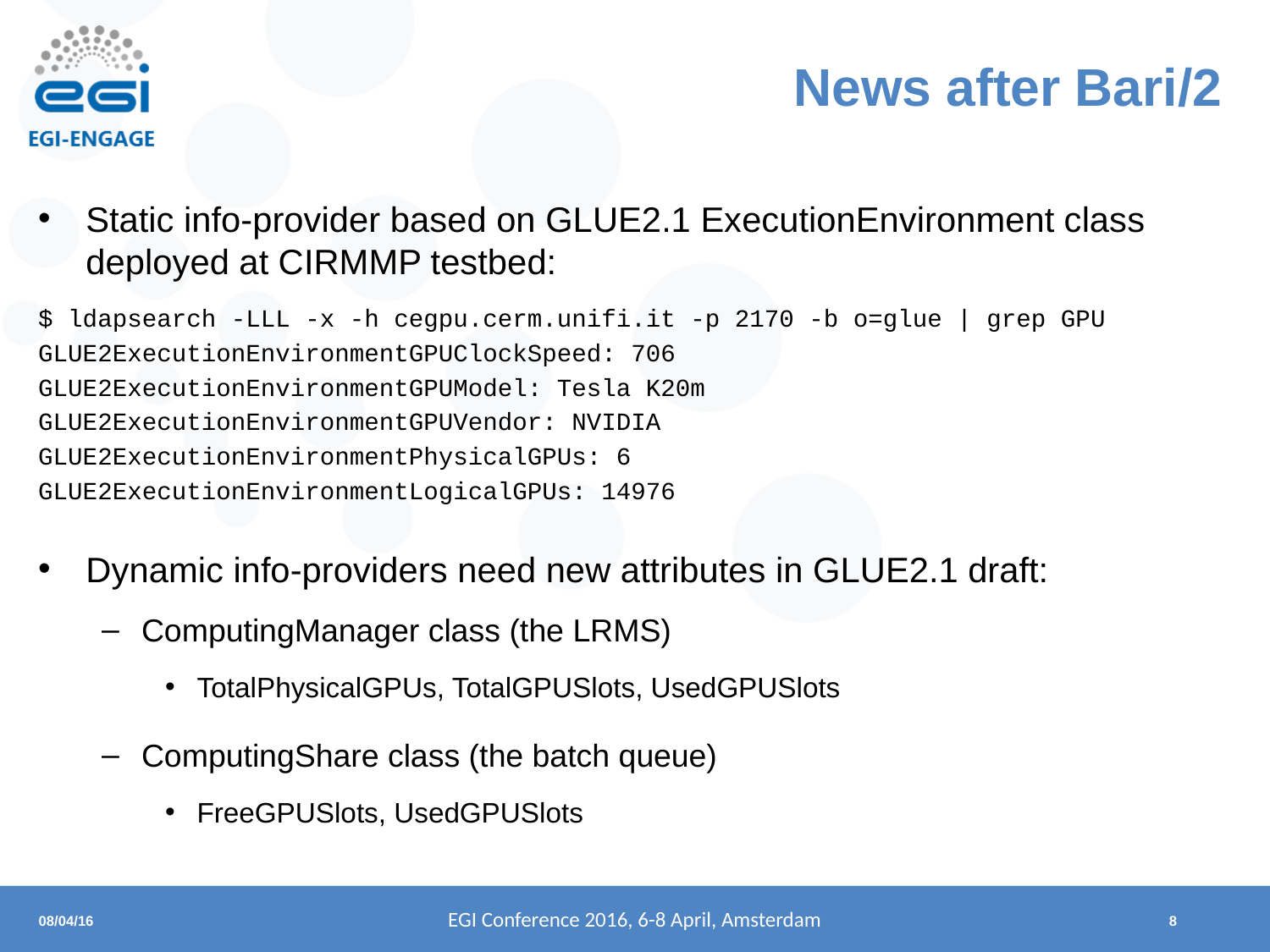

# News after Bari/2
Static info-provider based on GLUE2.1 ExecutionEnvironment class deployed at CIRMMP testbed:
$ ldapsearch -LLL -x -h cegpu.cerm.unifi.it -p 2170 -b o=glue | grep GPU
GLUE2ExecutionEnvironmentGPUClockSpeed: 706
GLUE2ExecutionEnvironmentGPUModel: Tesla K20m
GLUE2ExecutionEnvironmentGPUVendor: NVIDIA
GLUE2ExecutionEnvironmentPhysicalGPUs: 6
GLUE2ExecutionEnvironmentLogicalGPUs: 14976
Dynamic info-providers need new attributes in GLUE2.1 draft:
ComputingManager class (the LRMS)
TotalPhysicalGPUs, TotalGPUSlots, UsedGPUSlots
ComputingShare class (the batch queue)
FreeGPUSlots, UsedGPUSlots